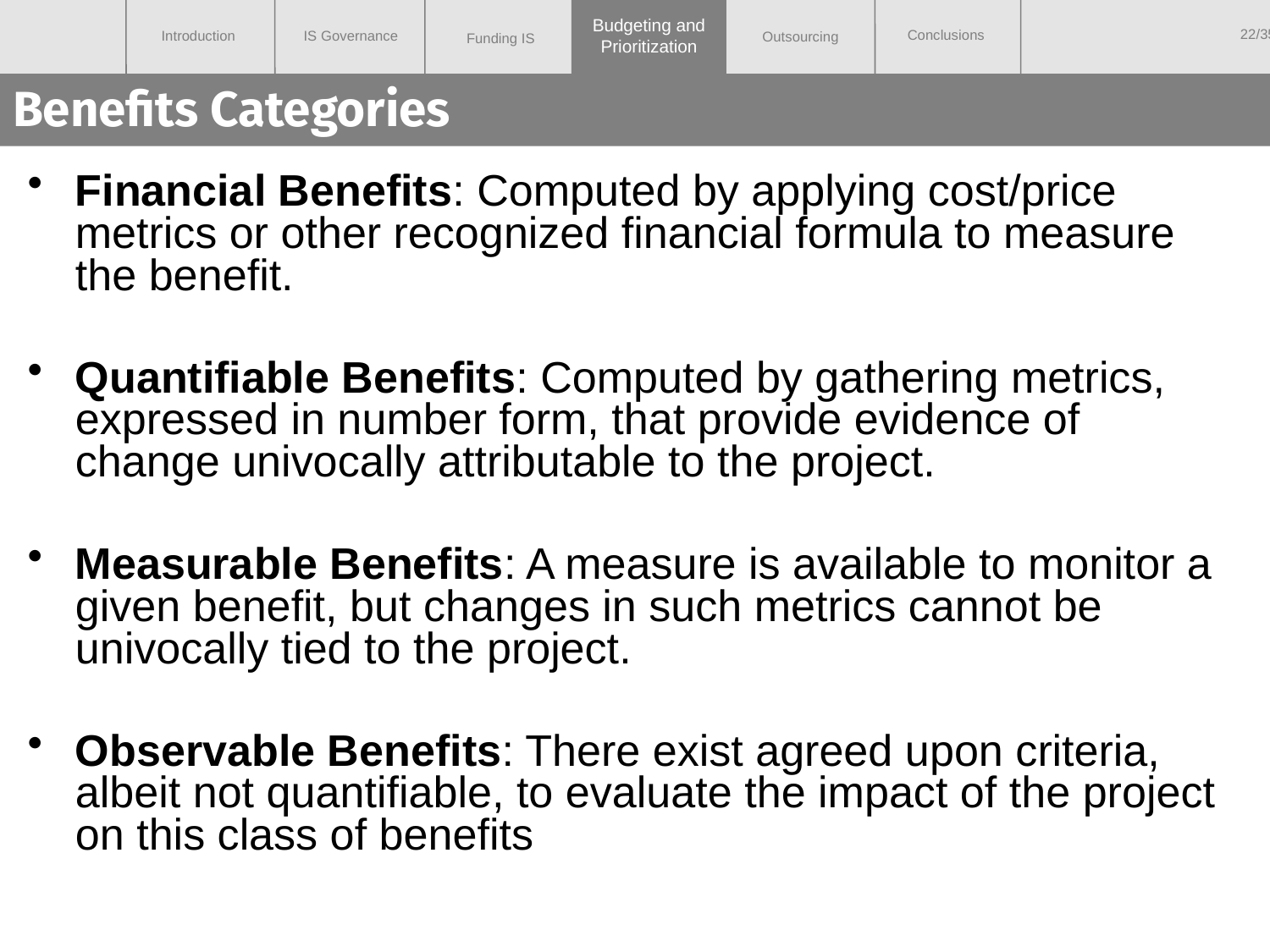

Budgeting and
Prioritization
# Benefits Categories
Financial Benefits: Computed by applying cost/price metrics or other recognized financial formula to measure the benefit.

Quantifiable Benefits: Computed by gathering metrics, expressed in number form, that provide evidence of change univocally attributable to the project.

Measurable Benefits: A measure is available to monitor a given benefit, but changes in such metrics cannot be univocally tied to the project.

Observable Benefits: There exist agreed upon criteria, albeit not quantifiable, to evaluate the impact of the project on this class of benefits